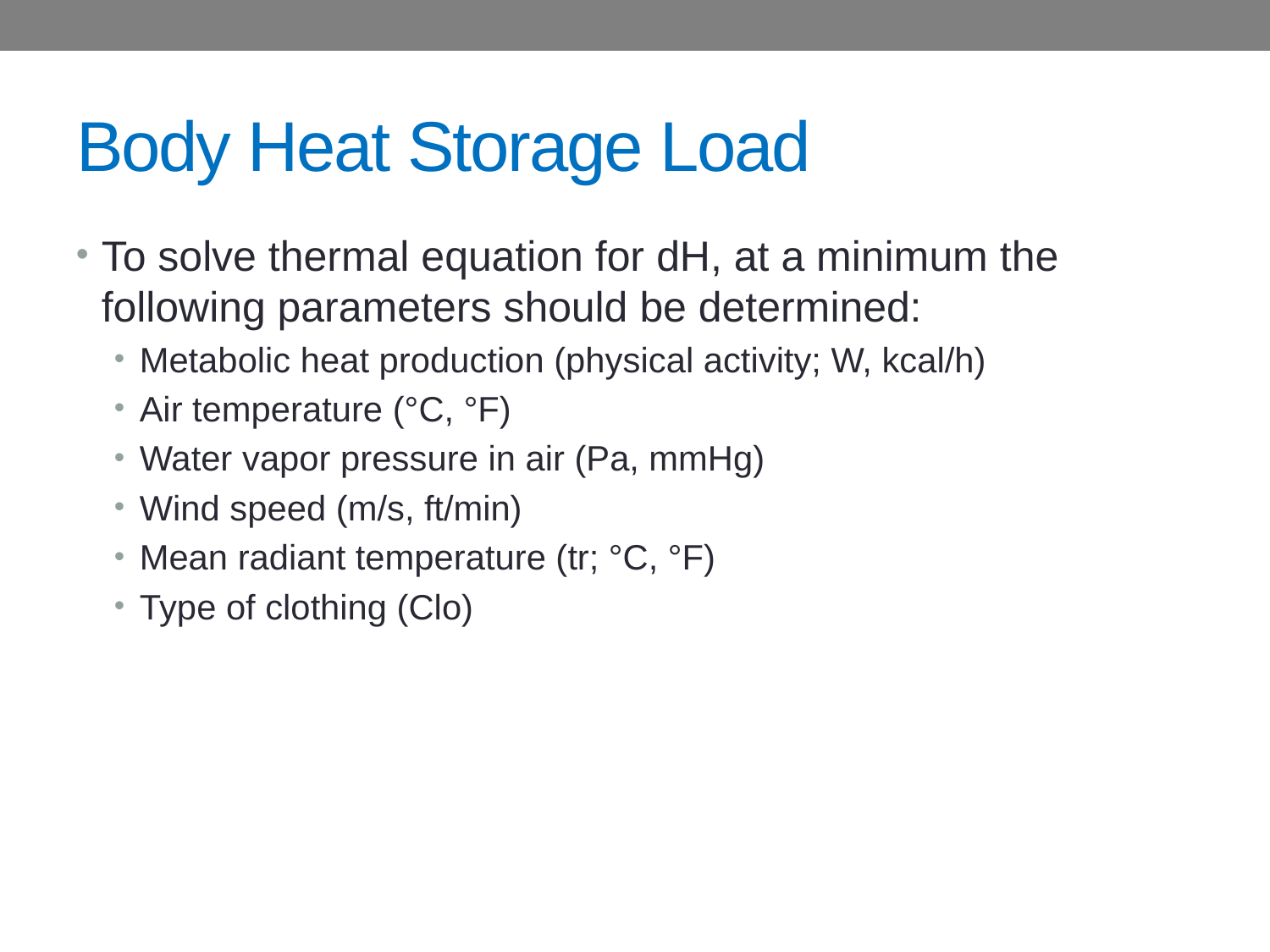

# Body Heat Storage Load
To solve thermal equation for dH, at a minimum the following parameters should be determined:
Metabolic heat production (physical activity; W, kcal/h)
Air temperature (°C, °F)
Water vapor pressure in air (Pa, mmHg)
Wind speed (m/s, ft/min)
Mean radiant temperature (tr; °C, °F)
Type of clothing (Clo)